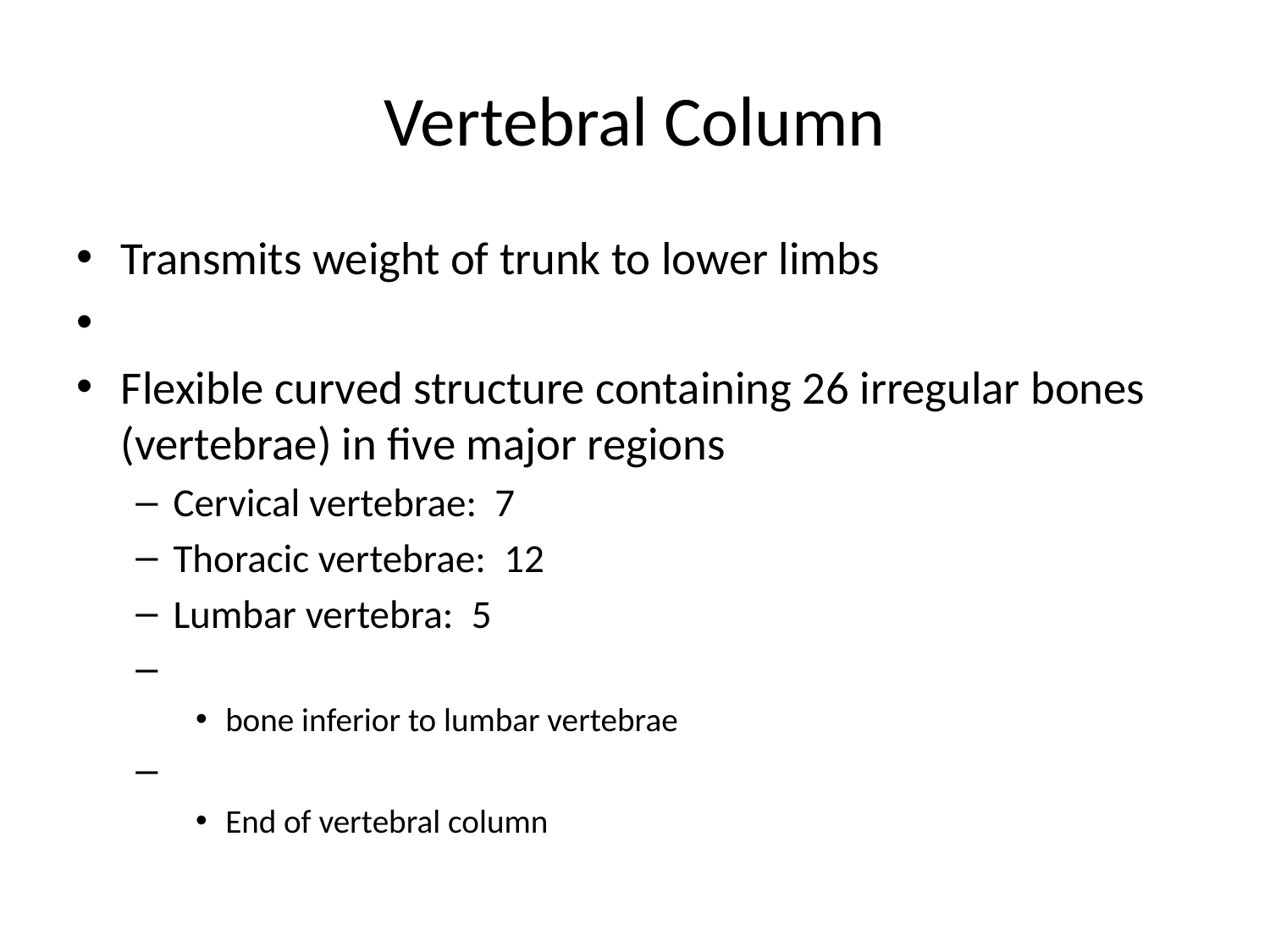

# Vertebral Column
Transmits weight of trunk to lower limbs

Flexible curved structure containing 26 irregular bones (vertebrae) in five major regions
Cervical vertebrae:  7
Thoracic vertebrae:  12
Lumbar vertebra:  5

bone inferior to lumbar vertebrae

End of vertebral column